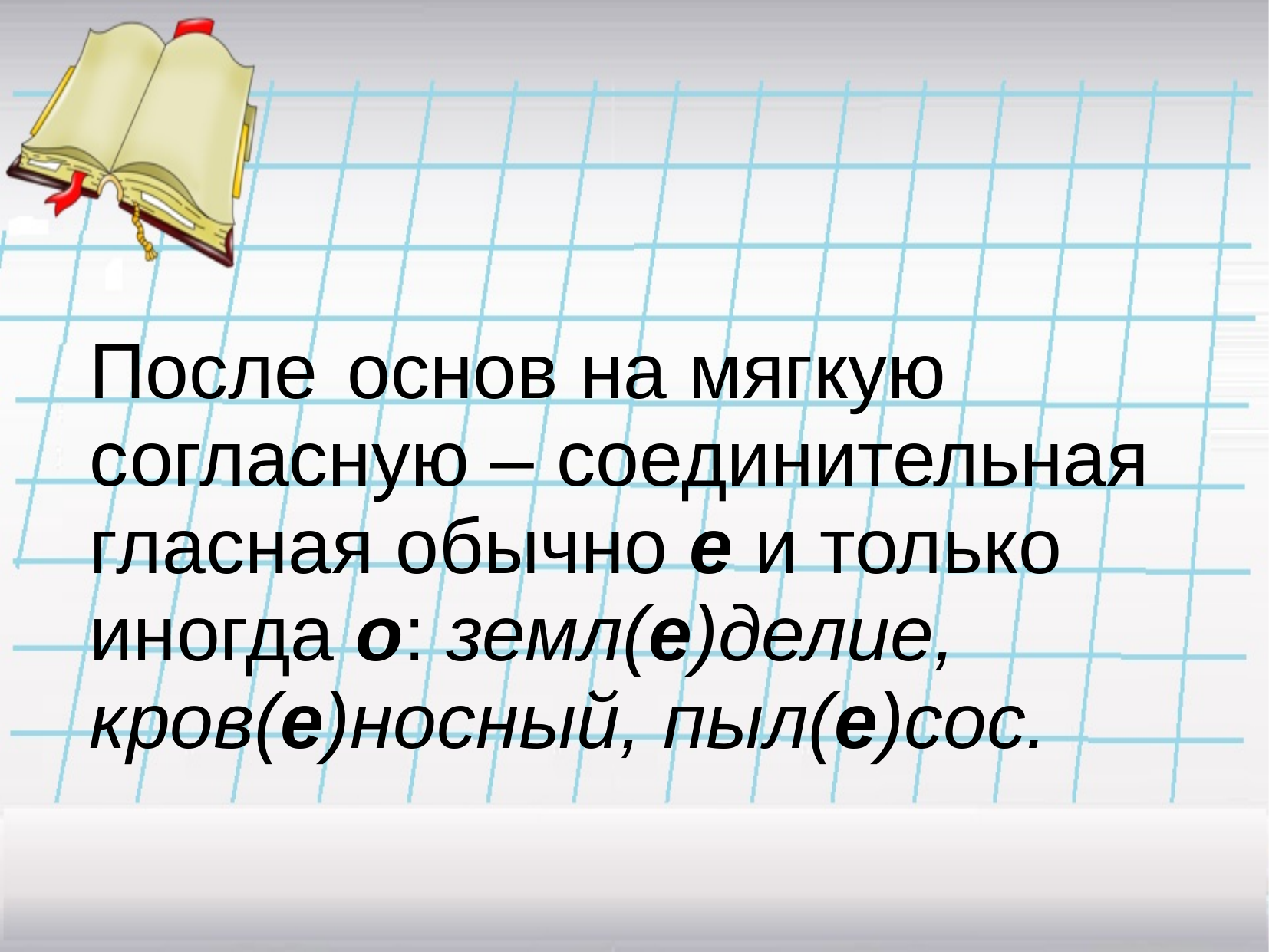

После  основ на мягкую согласную – соединительная гласная обычно е и только иногда о: земл(е)делие, кров(е)носный, пыл(е)сос.